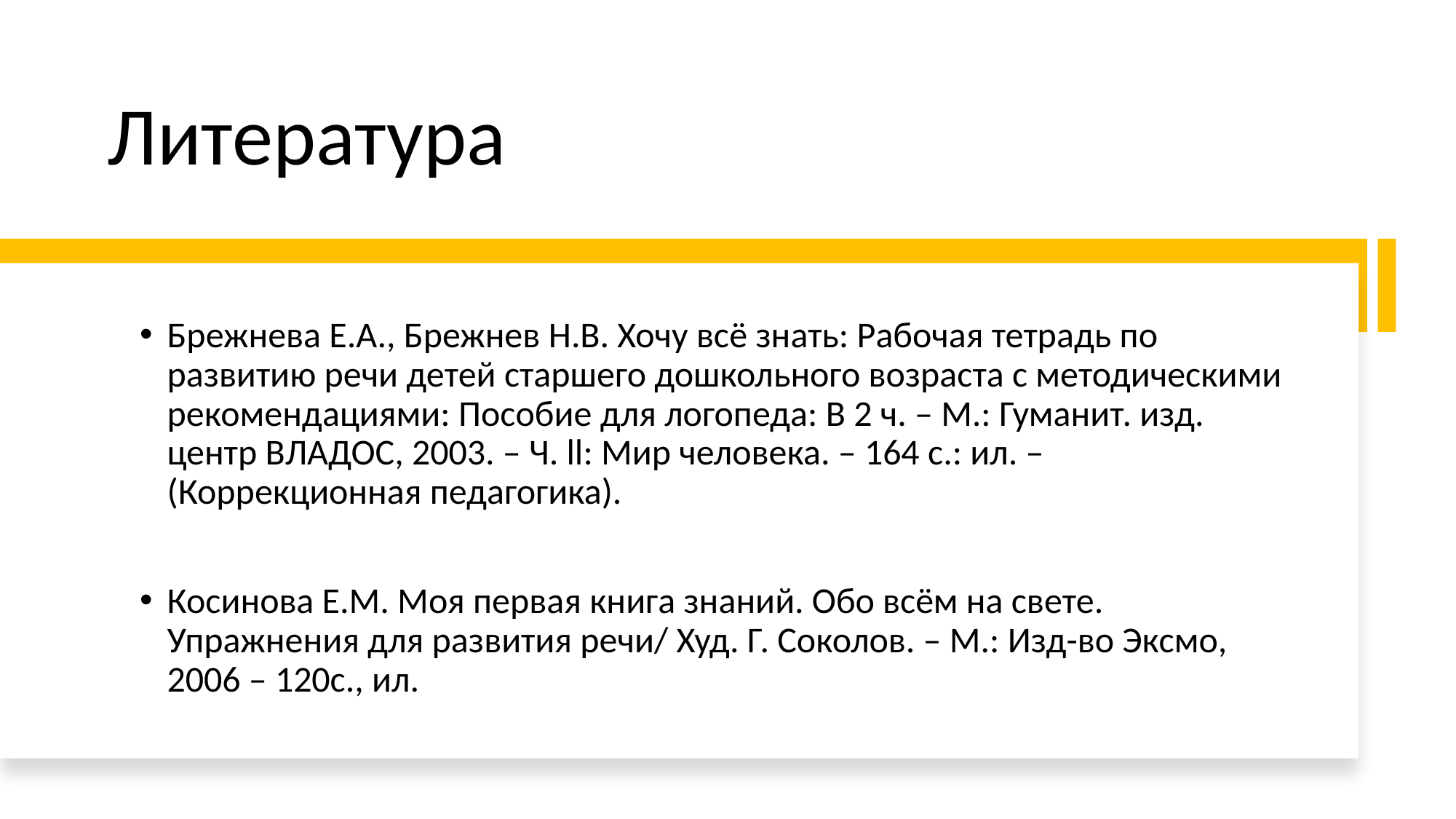

Литература

Брежнева Е.А., Брежнев Н.В. Хочу всё знать: Рабочая тетрадь по развитию речи детей старшего дошкольного возраста с методическими рекомендациями: Пособие для логопеда: В 2 ч. – М.: Гуманит. изд. центр ВЛАДОС, 2003. – Ч. ll: Мир человека. – 164 с.: ил. – (Коррекционная педагогика).

Косинова Е.М. Моя первая книга знаний. Обо всём на свете. Упражнения для развития речи/ Худ. Г. Соколов. – М.: Изд-во Эксмо, 2006 – 120с., ил.